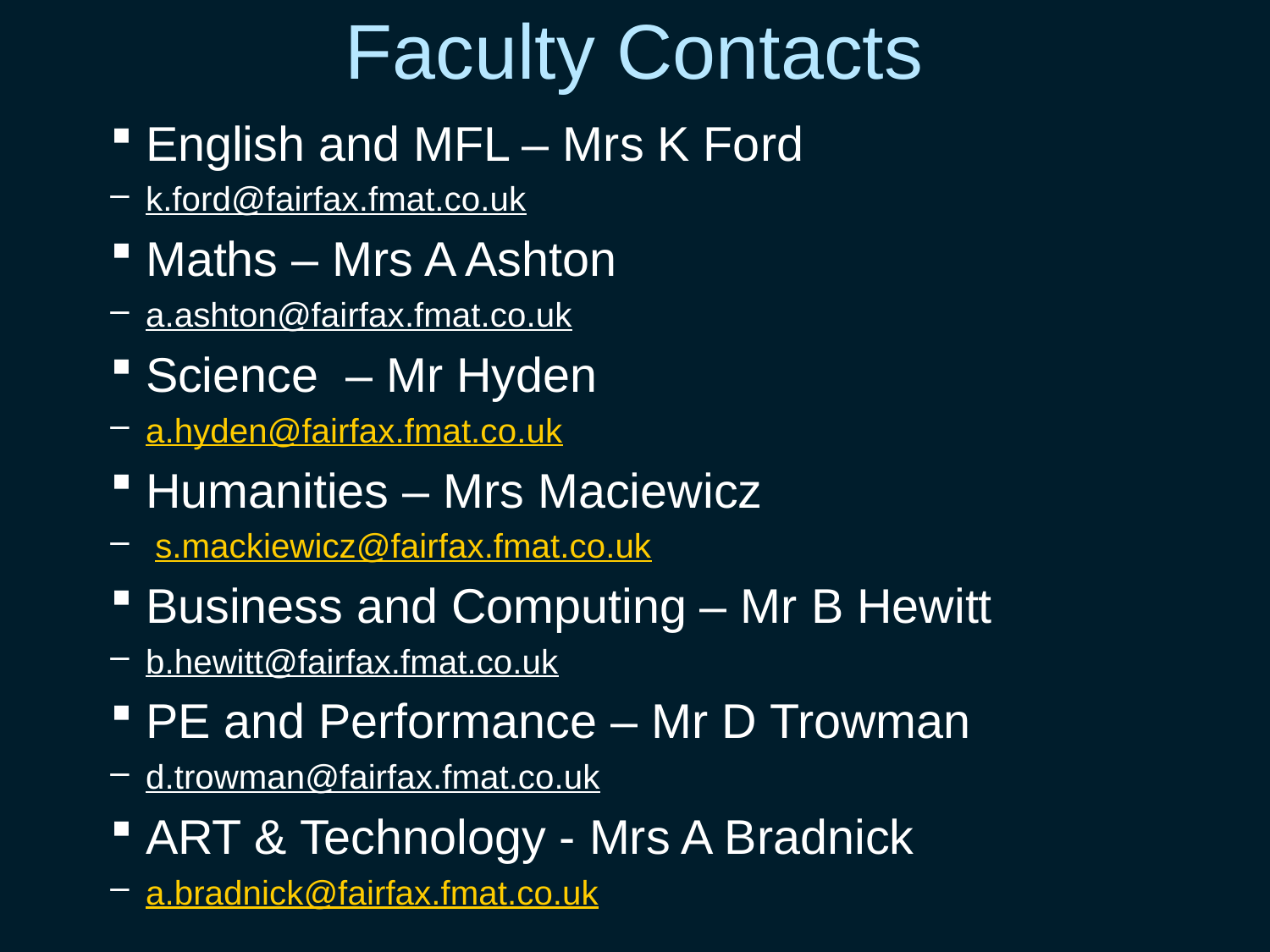

# Faculty Contacts
English and MFL – Mrs K Ford
k.ford@fairfax.fmat.co.uk
Maths – Mrs A Ashton
a.ashton@fairfax.fmat.co.uk
Science  – Mr Hyden
a.hyden@fairfax.fmat.co.uk
Humanities – Mrs Maciewicz
 s.mackiewicz@fairfax.fmat.co.uk
Business and Computing – Mr B Hewitt
b.hewitt@fairfax.fmat.co.uk
PE and Performance – Mr D Trowman
d.trowman@fairfax.fmat.co.uk
ART & Technology - Mrs A Bradnick
a.bradnick@fairfax.fmat.co.uk